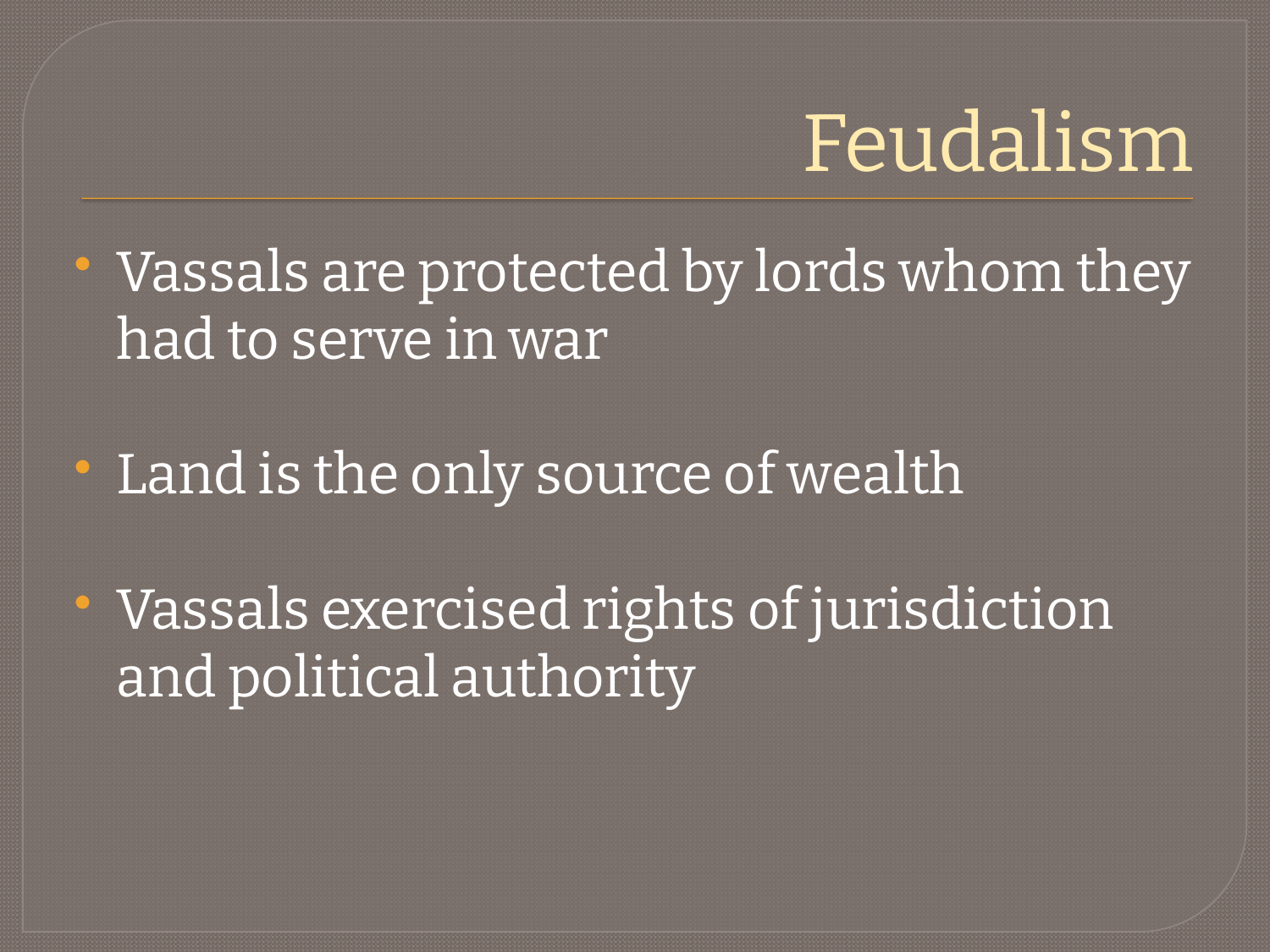

# Feudalism
Vassals are protected by lords whom they had to serve in war

Land is the only source of wealth

Vassals exercised rights of jurisdiction and political authority